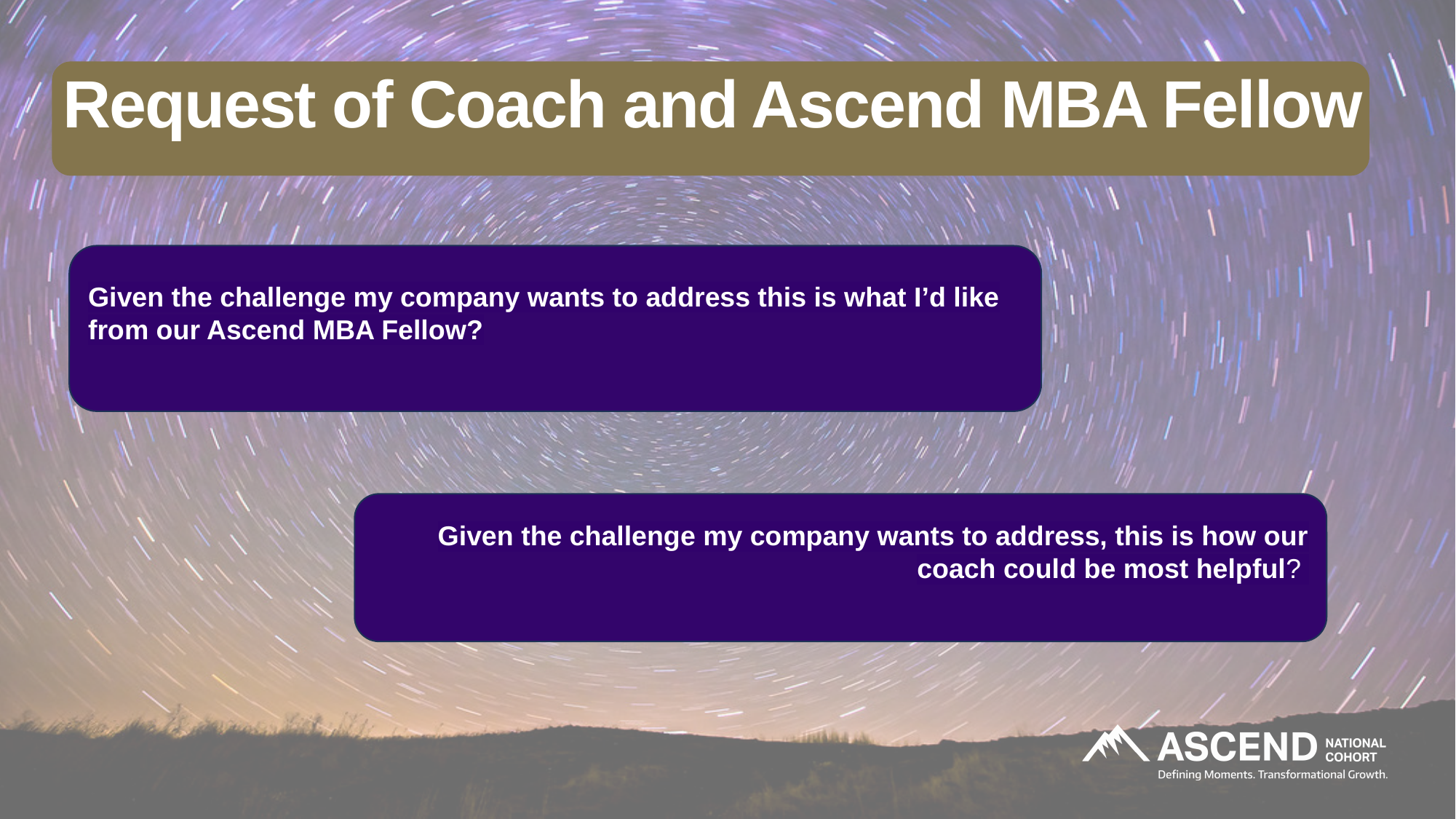

# Request of Coach and Ascend MBA Fellow

Given the challenge my company wants to address this is what I’d like from our Ascend MBA Fellow?

Given the challenge my company wants to address, this is how our coach could be most helpful?